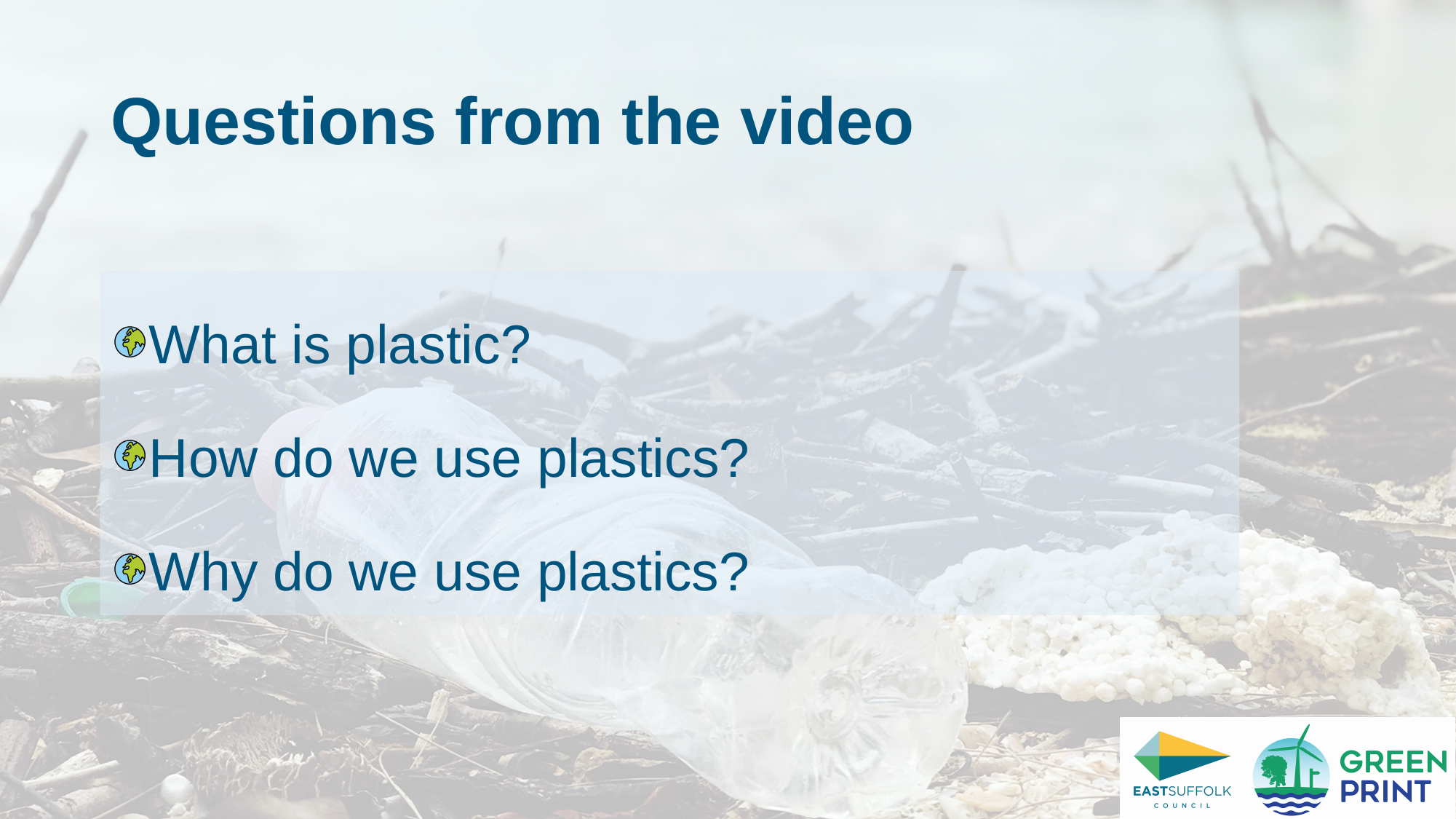

# Questions from the video
What is plastic?
How do we use plastics?
Why do we use plastics?